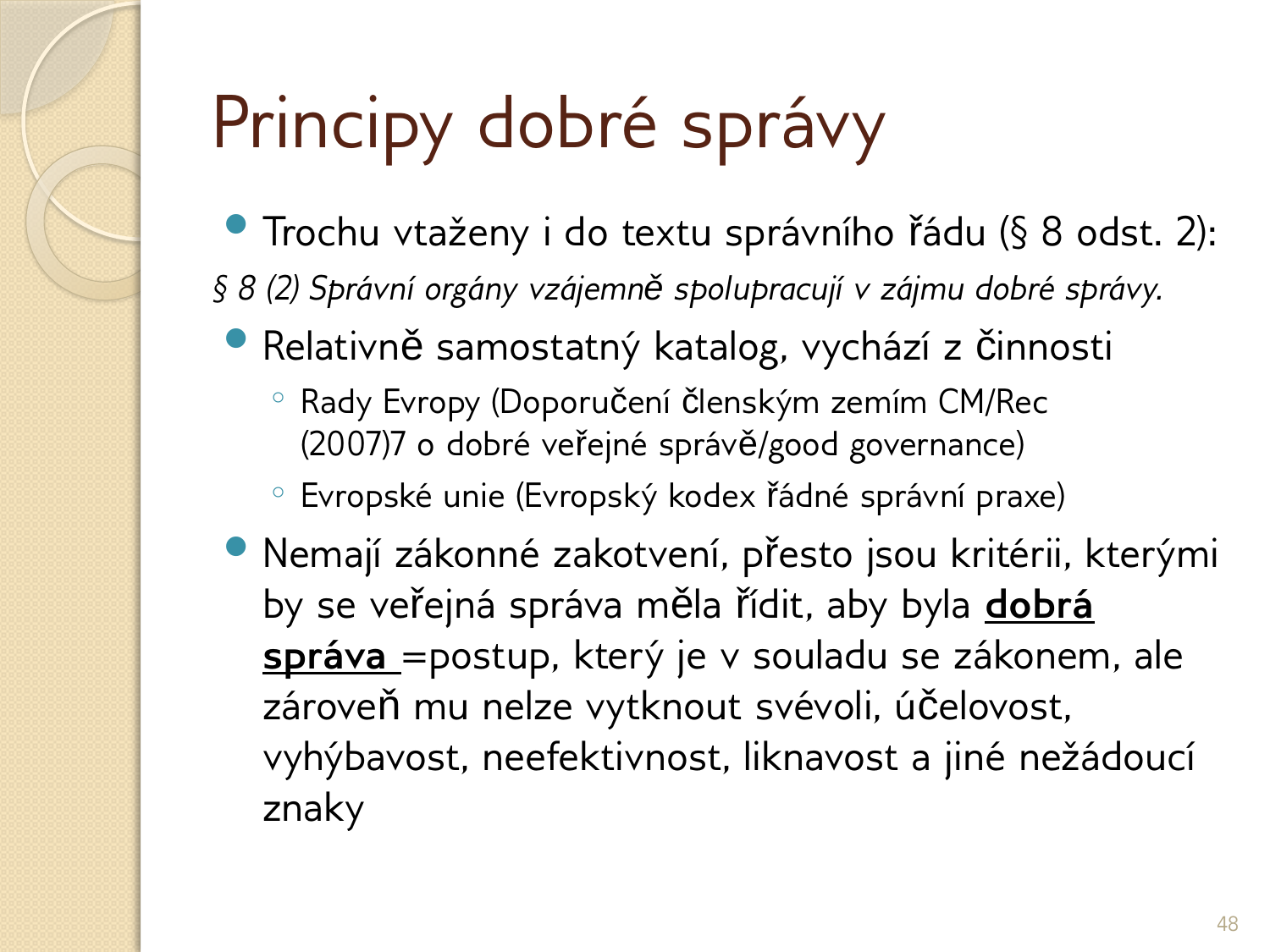

# Principy dobré správy
Trochu vtaženy i do textu správního řádu (§ 8 odst. 2):
§ 8 (2) Správní orgány vzájemně spolupracují v zájmu dobré správy.
Relativně samostatný katalog, vychází z činnosti
Rady Evropy (Doporučení členským zemím CM/Rec (2007)7 o dobré veřejné správě/good governance)
Evropské unie (Evropský kodex řádné správní praxe)
Nemají zákonné zakotvení, přesto jsou kritérii, kterými by se veřejná správa měla řídit, aby byla dobrá správa =postup, který je v souladu se zákonem, ale zároveň mu nelze vytknout svévoli, účelovost, vyhýbavost, neefektivnost, liknavost a jiné nežádoucí znaky
48